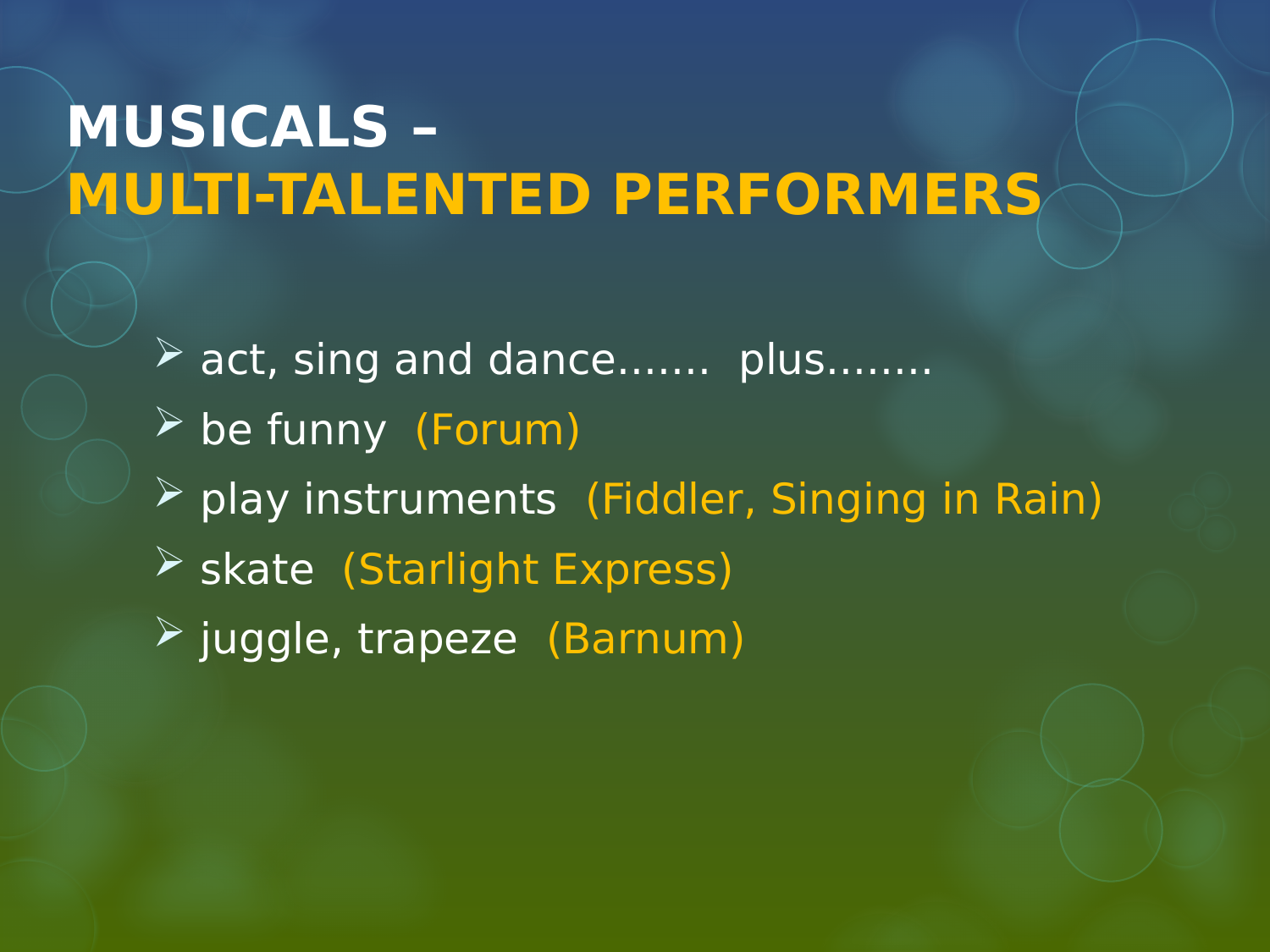

# MUSICALS – MULTI-TALENTED PERFORMERS
act, sing and dance.......  plus........
be funny  (Forum)
play instruments  (Fiddler, Singing in Rain)
skate  (Starlight Express)
juggle, trapeze  (Barnum)